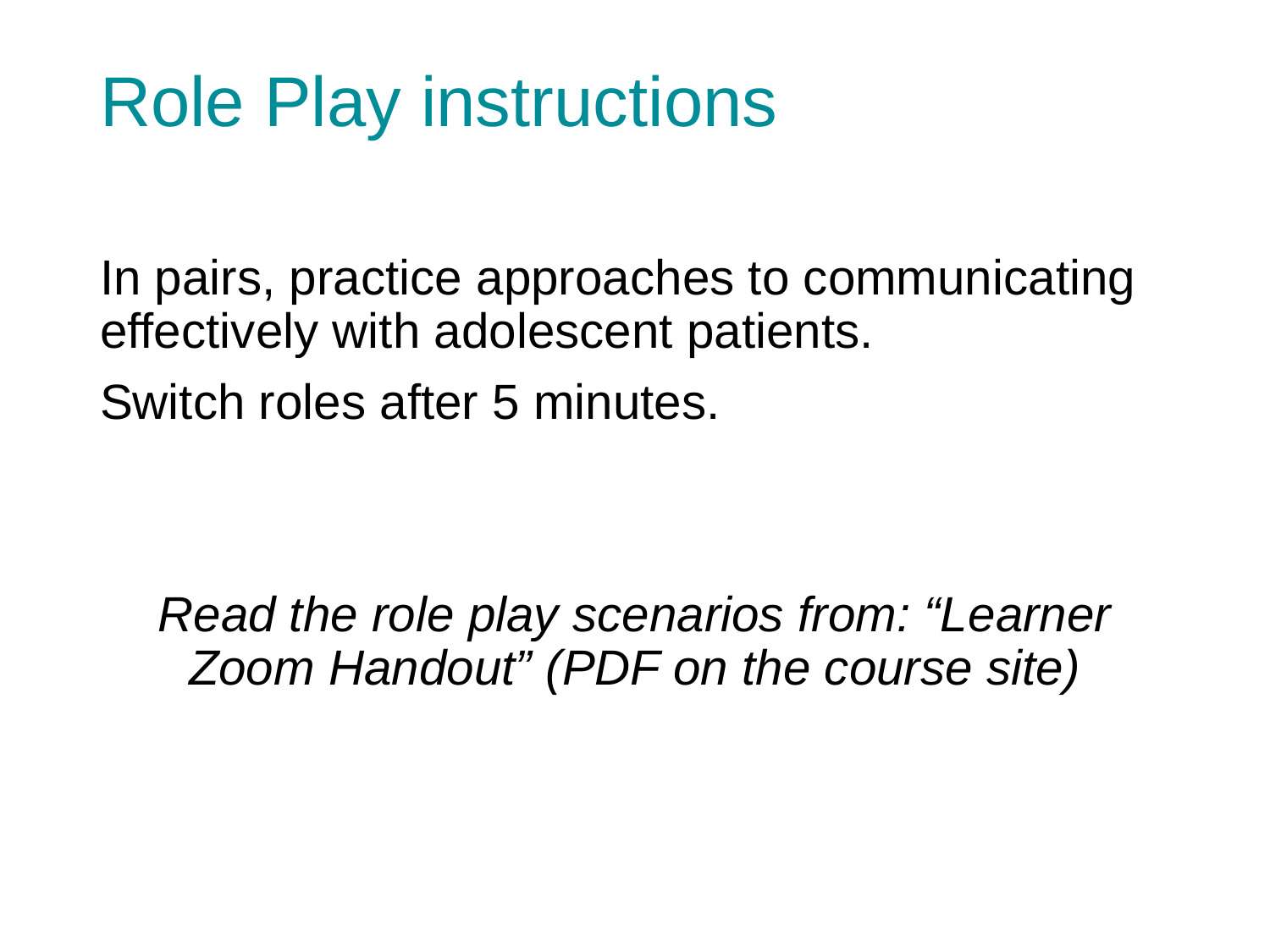

# Role Play instructions
In pairs, practice approaches to communicating effectively with adolescent patients.
Switch roles after 5 minutes.

Read the role play scenarios from: “Learner Zoom Handout” (PDF on the course site)